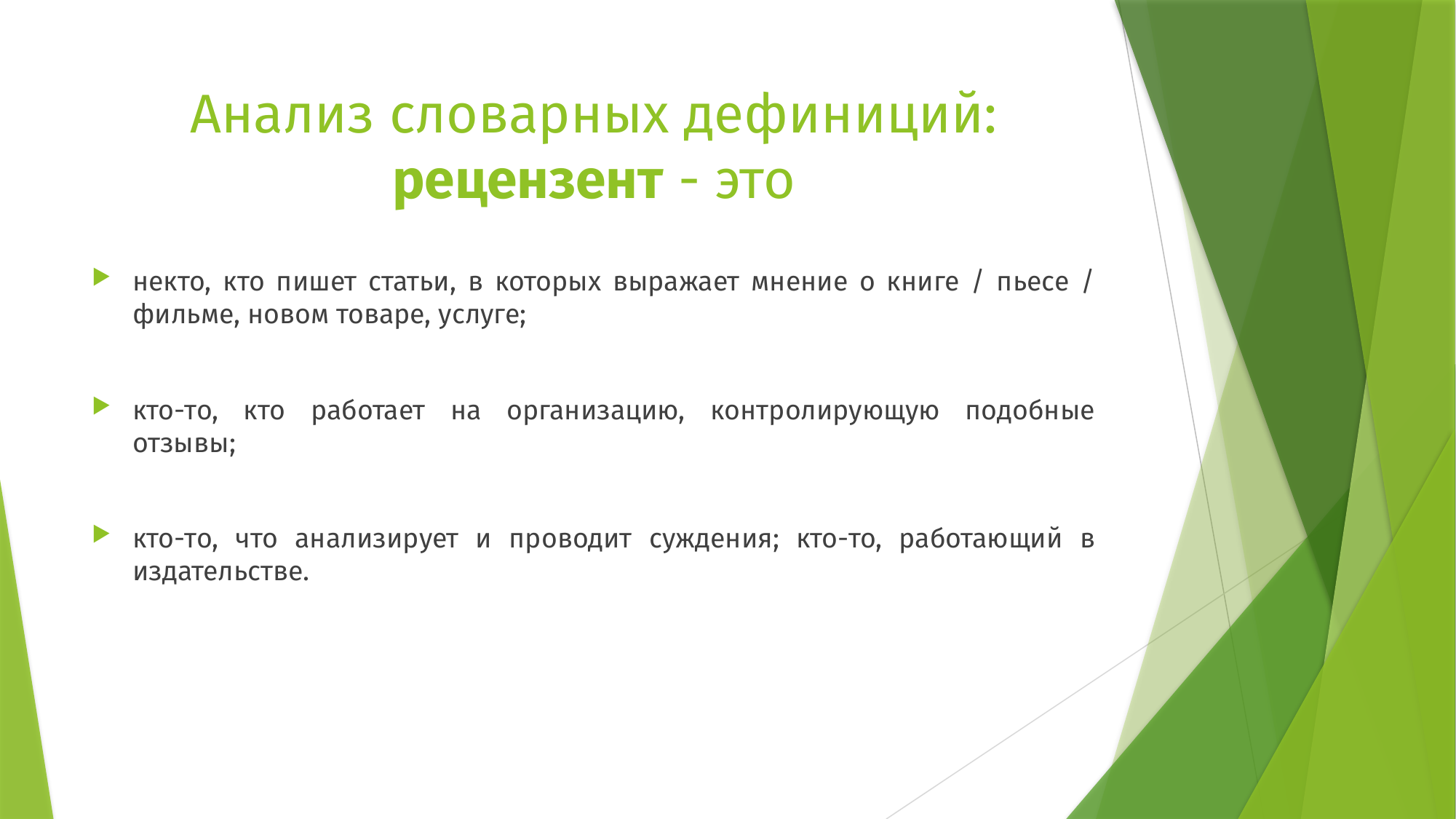

# Анализ словарных дефиниций: рецензент - это
некто, кто пишет статьи, в которых выражает мнение о книге / пьесе / фильме, новом товаре, услуге;

кто-то, кто работает на организацию, контролирующую подобные отзывы;

кто-то, что анализирует и проводит суждения; кто-то, работающий в издательстве.